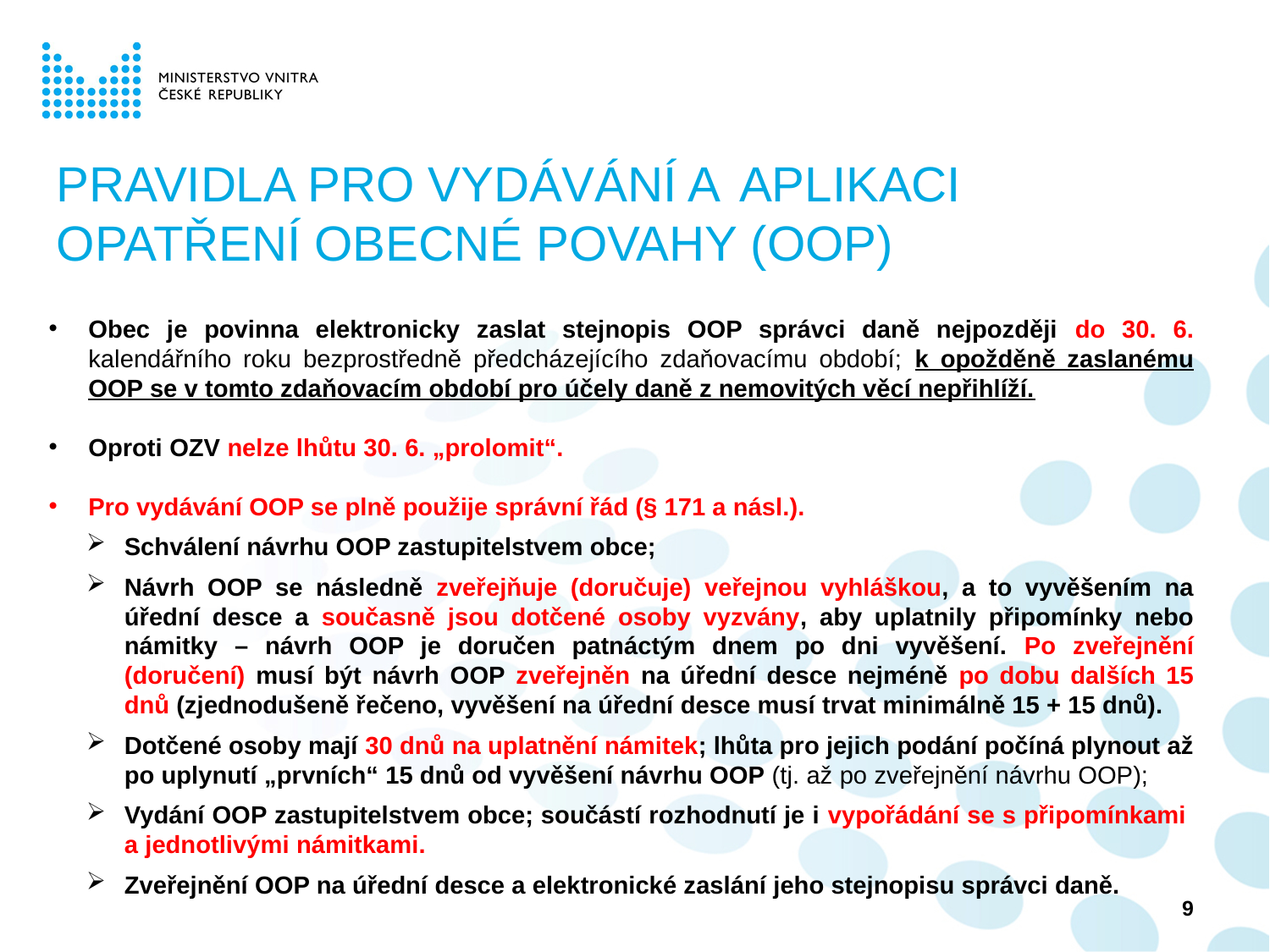

# PRAVIDLA PRO VYDÁVÁNÍ A  APLIKACI OPATŘENÍ OBECNÉ POVAHY (OOP)
Obec je povinna elektronicky zaslat stejnopis OOP správci daně nejpozději do 30. 6. kalendářního roku bezprostředně předcházejícího zdaňovacímu období; k opožděně zaslanému OOP se v tomto zdaňovacím období pro účely daně z nemovitých věcí nepřihlíží.

Oproti OZV nelze lhůtu 30. 6. „prolomit“.

Pro vydávání OOP se plně použije správní řád (§ 171 a násl.).
Schválení návrhu OOP zastupitelstvem obce;
Návrh OOP se následně zveřejňuje (doručuje) veřejnou vyhláškou, a to vyvěšením na úřední desce a současně jsou dotčené osoby vyzvány, aby uplatnily připomínky nebo námitky – návrh OOP je doručen patnáctým dnem po dni vyvěšení. Po zveřejnění (doručení) musí být návrh OOP zveřejněn na úřední desce nejméně po dobu dalších 15 dnů (zjednodušeně řečeno, vyvěšení na úřední desce musí trvat minimálně 15 + 15 dnů).
Dotčené osoby mají 30 dnů na uplatnění námitek; lhůta pro jejich podání počíná plynout až po uplynutí „prvních“ 15 dnů od vyvěšení návrhu OOP (tj. až po zveřejnění návrhu OOP);
Vydání OOP zastupitelstvem obce; součástí rozhodnutí je i vypořádání se s připomínkami
a jednotlivými námitkami.
Zveřejnění OOP na úřední desce a elektronické zaslání jeho stejnopisu správci daně.

9